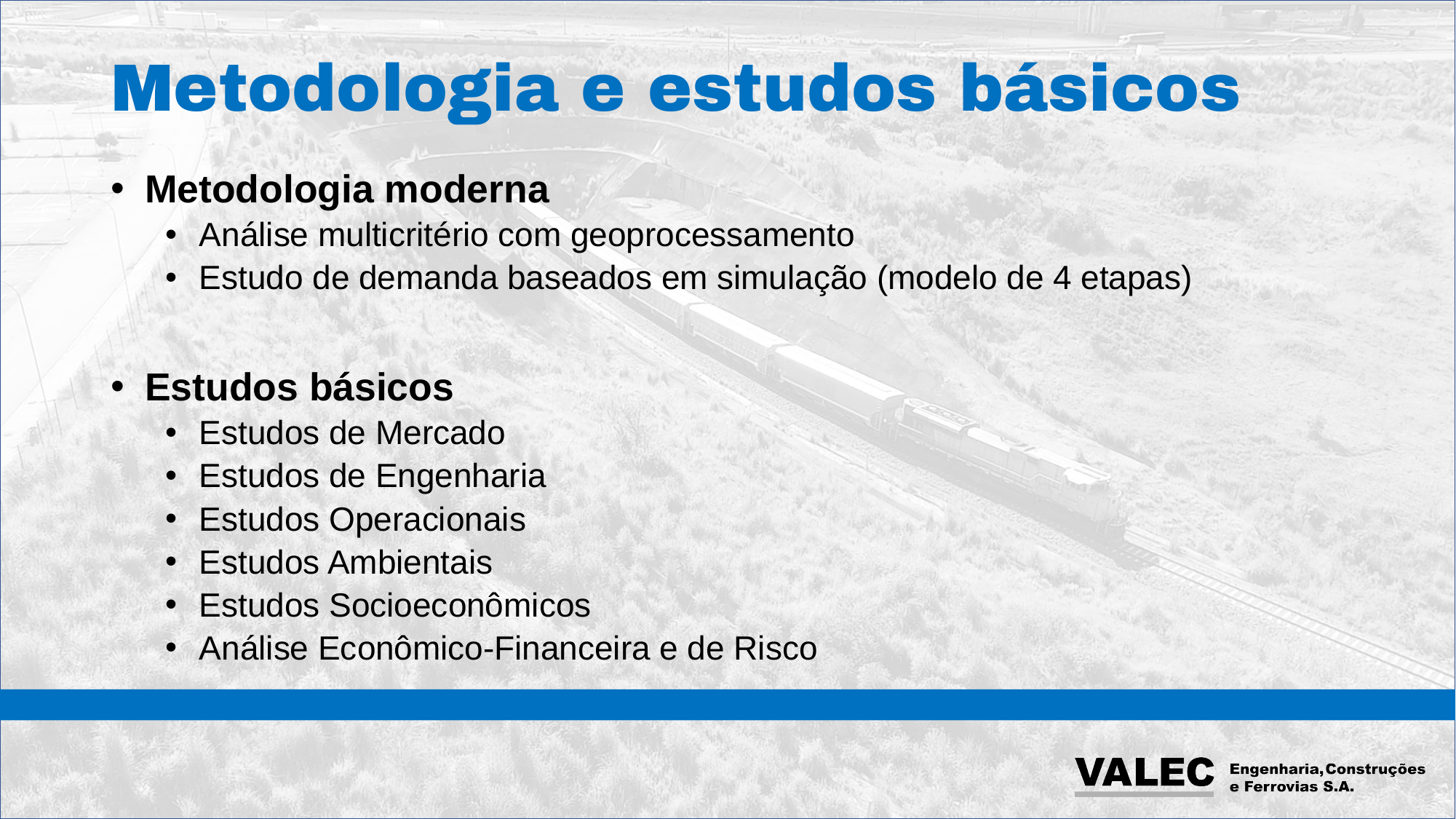

# Metodologia e estudos básicos
Metodologia moderna
Análise multicritério com geoprocessamento
Estudo de demanda baseados em simulação (modelo de 4 etapas)

Estudos básicos
Estudos de Mercado
Estudos de Engenharia
Estudos Operacionais
Estudos Ambientais
Estudos Socioeconômicos
Análise Econômico-Financeira e de Risco